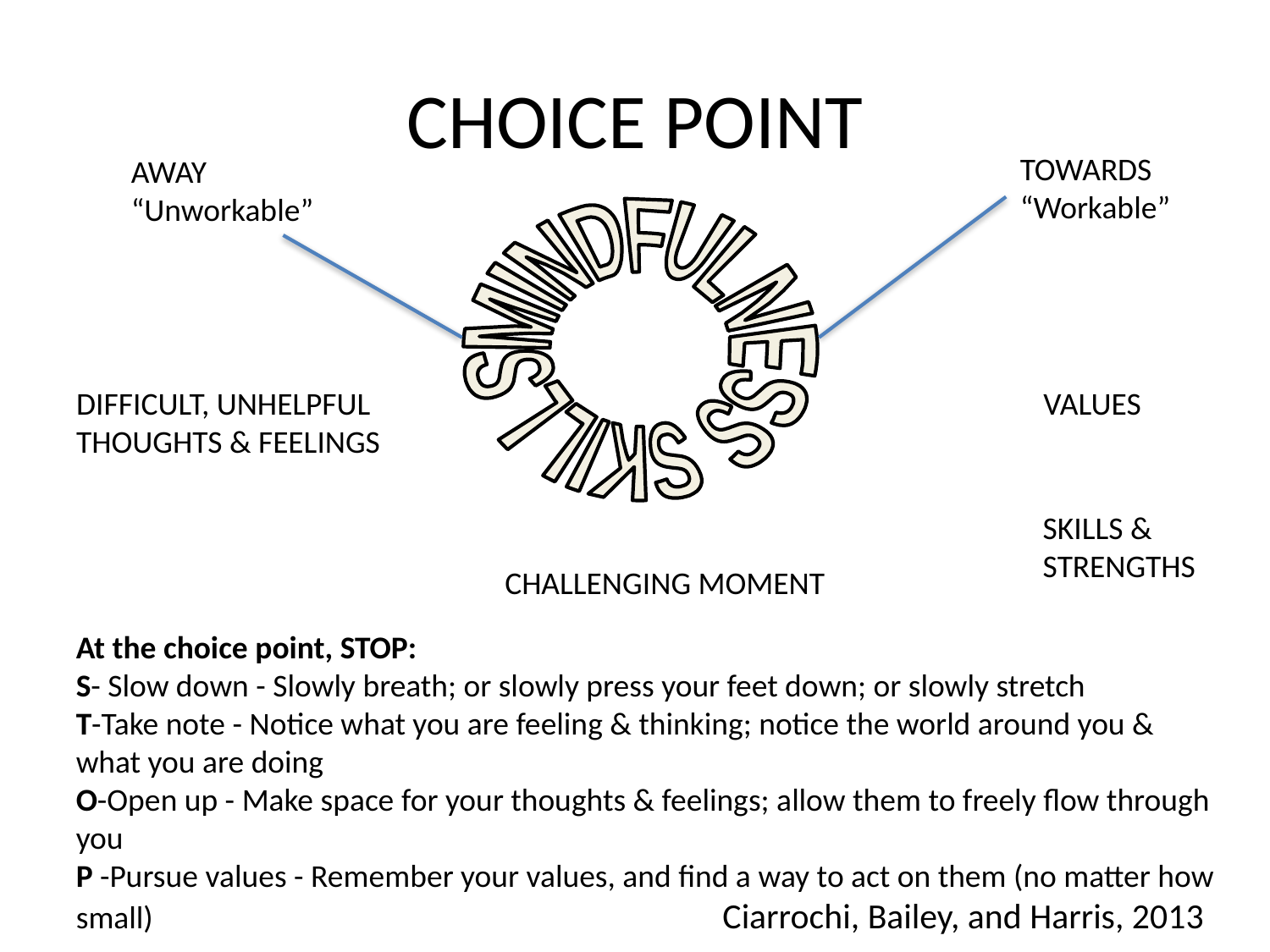

# CHOICE POINT
TOWARDS
“Workable”
AWAY
“Unworkable”
 MINDFULNESS SKILLS
DIFFICULT, UNHELPFUL
THOUGHTS & FEELINGS
VALUES
SKILLS &
STRENGTHS
CHALLENGING MOMENT
At the choice point, STOP:
S- Slow down - Slowly breath; or slowly press your feet down; or slowly stretch
T-Take note - Notice what you are feeling & thinking; notice the world around you & what you are doing
O-Open up - Make space for your thoughts & feelings; allow them to freely flow through you
P -Pursue values - Remember your values, and find a way to act on them (no matter how small) 	                                                                        Ciarrochi, Bailey, and Harris, 2013